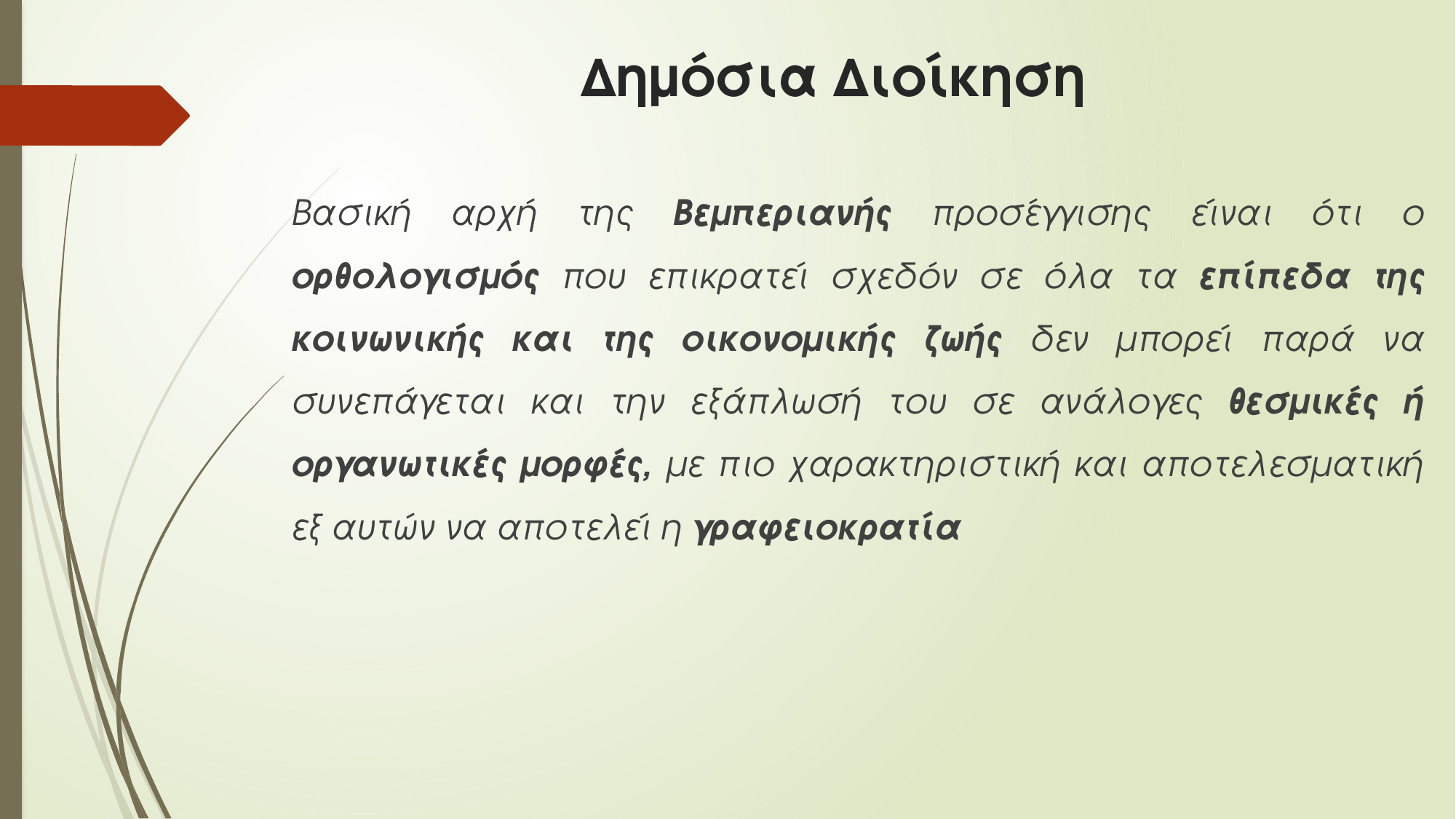

# Δημόσια Διοίκηση
Βασική αρχή της Bεμπεριανής προσέγγισης είναι ότι ο ορθολογισμός που επικρατεί σχεδόν σε όλα τα επίπεδα της κοινωνικής και της οικονομικής ζωής δεν μπορεί παρά να συνεπάγεται και την εξάπλωσή του σε ανάλογες θεσμικές ή οργανωτικές μορφές, με πιο χαρακτηριστική και αποτελεσματική εξ αυτών να αποτελεί η γραφειοκρατία